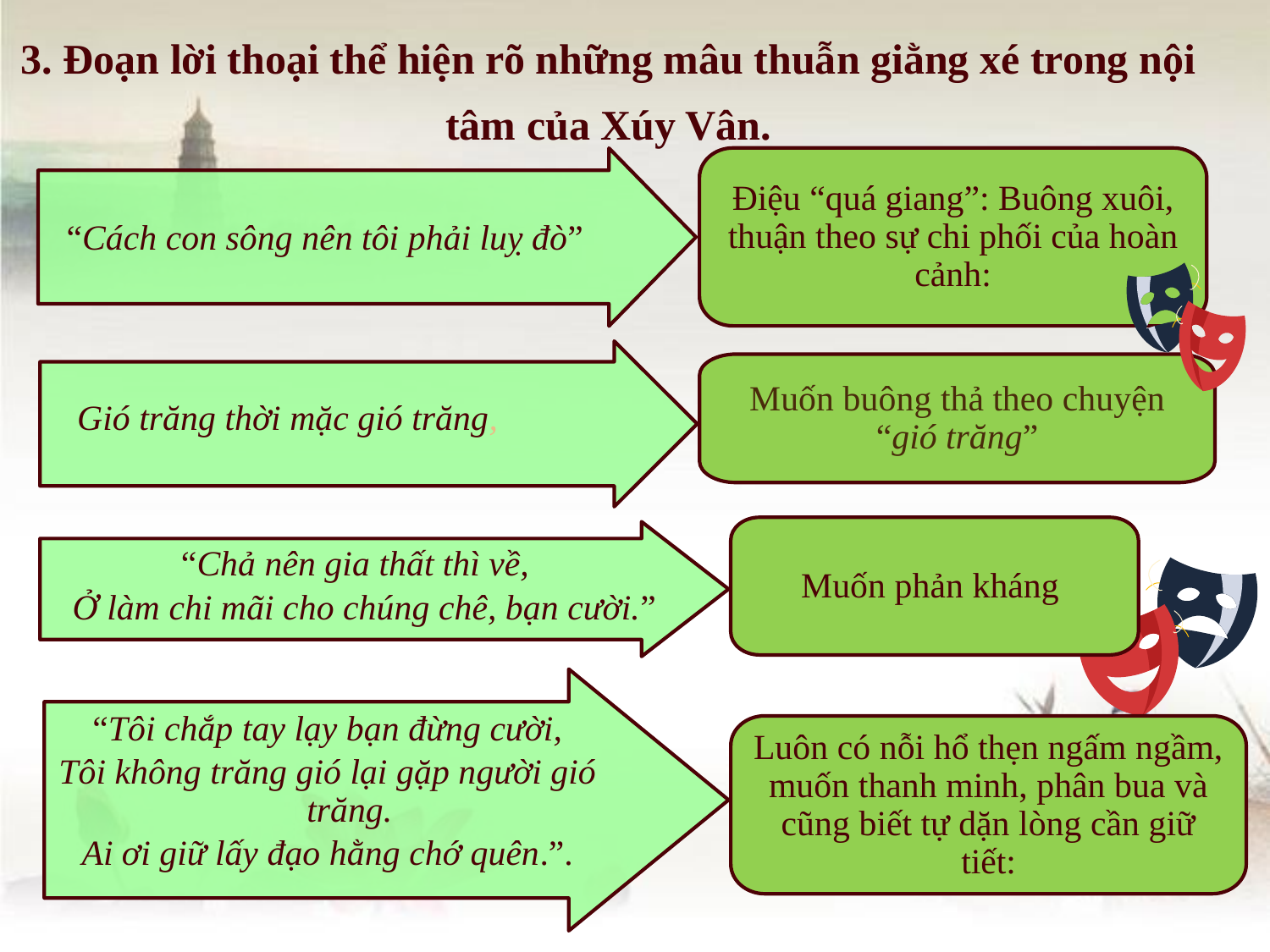

3. Đoạn lời thoại thể hiện rõ những mâu thuẫn giằng xé trong nội tâm của Xúy Vân.
Điệu “quá giang”: Buông xuôi, thuận theo sự chi phối của hoàn cảnh:

   “Cách con sông nên tôi phải luỵ đò”

    Gió trăng thời mặc gió trăng,

Muốn buông thả theo chuyện “gió trăng”
Muốn phản kháng
 “Chả nên gia thất thì về,
   Ở làm chi mãi cho chúng chê, bạn cười.”

“Tôi chắp tay lạy bạn đừng cười,
 Tôi không trăng gió lại gặp người gió       trăng.
Ai ơi giữ lấy đạo hằng chớ quên.”.
Luôn có nỗi hổ thẹn ngấm ngầm, muốn thanh minh, phân bua và cũng biết tự dặn lòng cần giữ tiết: